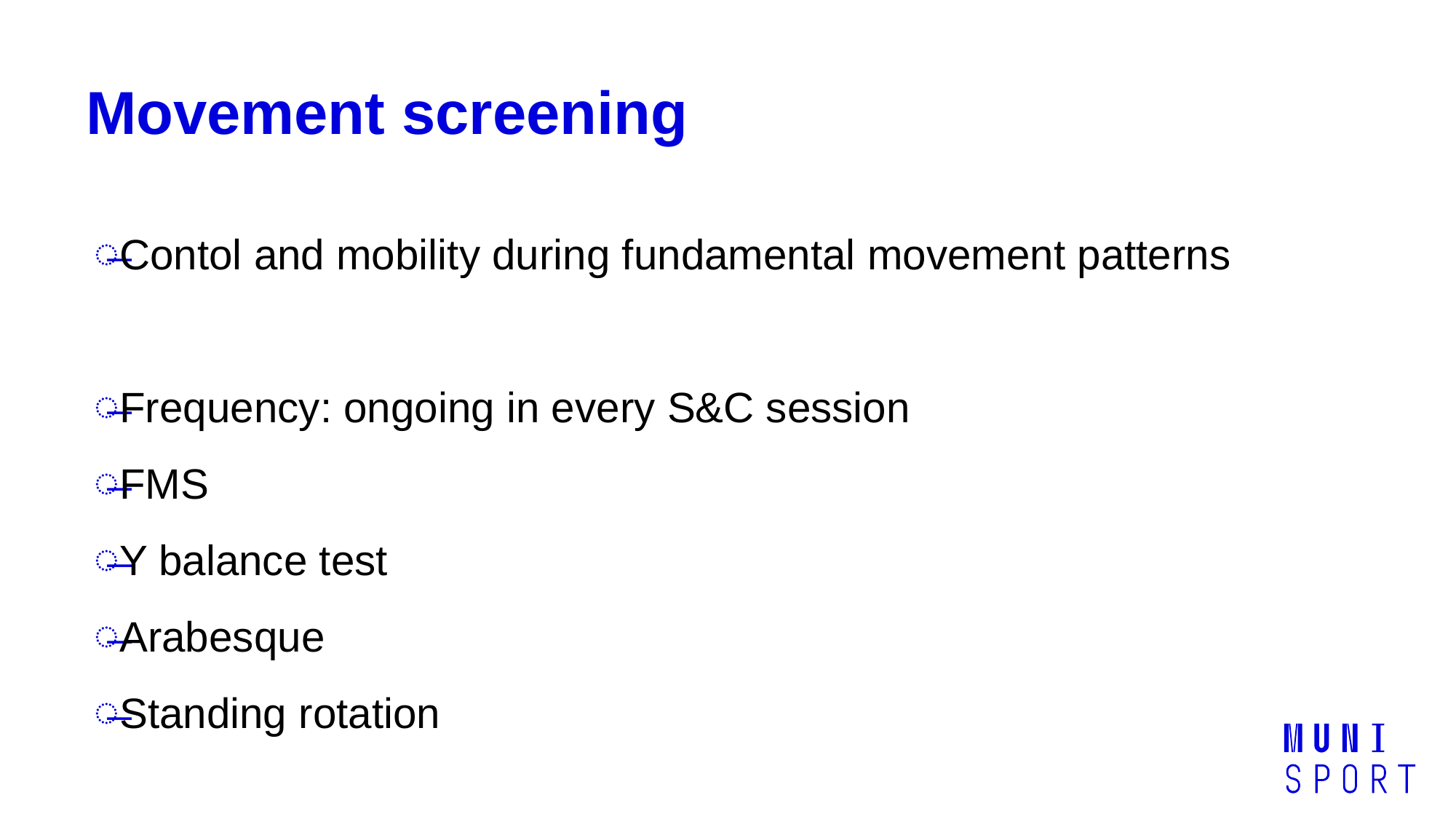

# Movement screening
Contol and mobility during fundamental movement patterns

Frequency: ongoing in every S&C session
FMS
Y balance test
Arabesque
Standing rotation